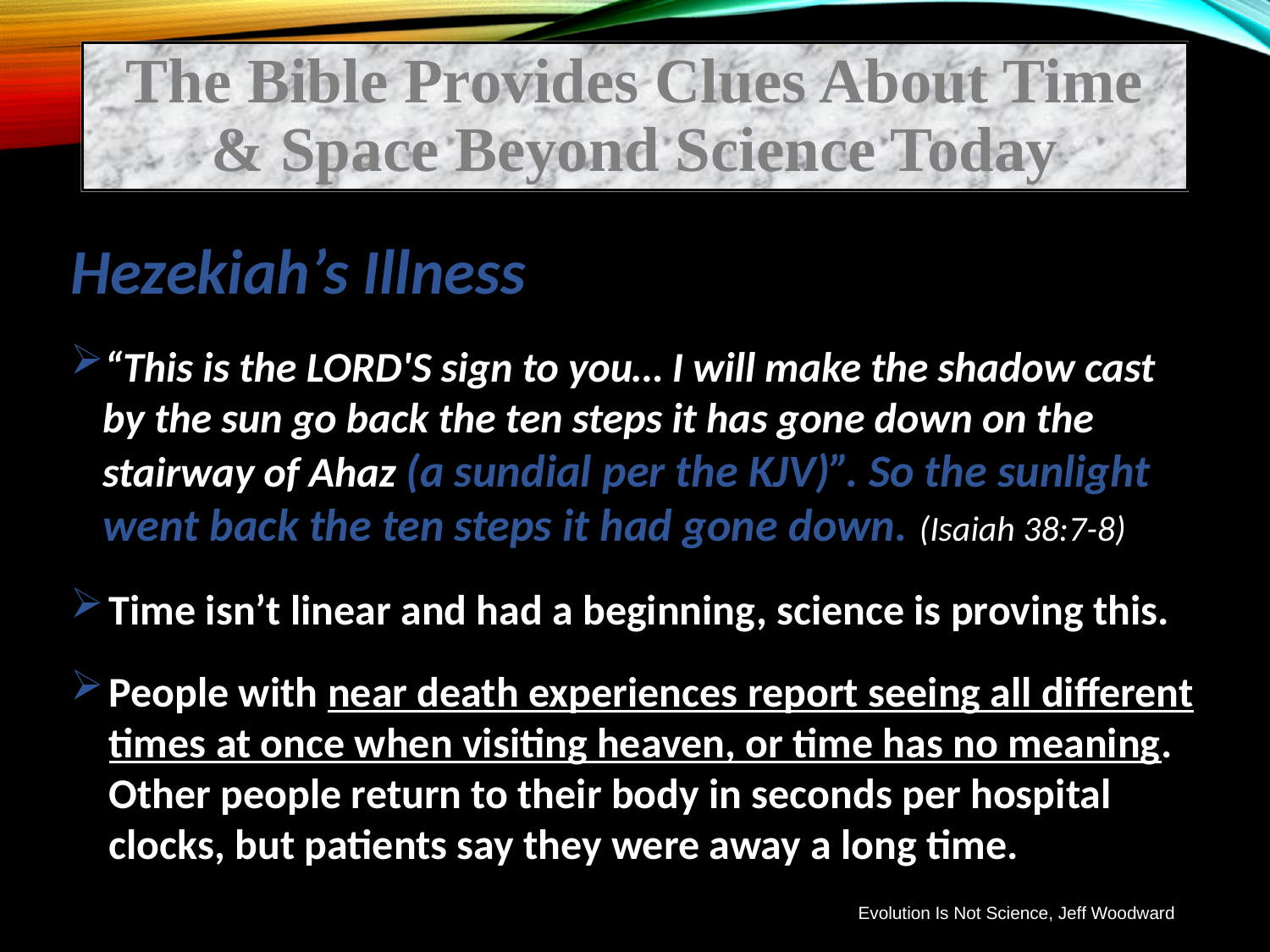

The Bible Provides Clues About Time & Space Beyond Science Today
Hezekiah’s Illness
“This is the LORD'S sign to you… I will make the shadow cast by the sun go back the ten steps it has gone down on the stairway of Ahaz (a sundial per the KJV)”. So the sunlight went back the ten steps it had gone down. (Isaiah 38:7-8)
Time isn’t linear and had a beginning, science is proving this.
People with near death experiences report seeing all different times at once when visiting heaven, or time has no meaning. Other people return to their body in seconds per hospital clocks, but patients say they were away a long time.
Evolution Is Not Science, Jeff Woodward